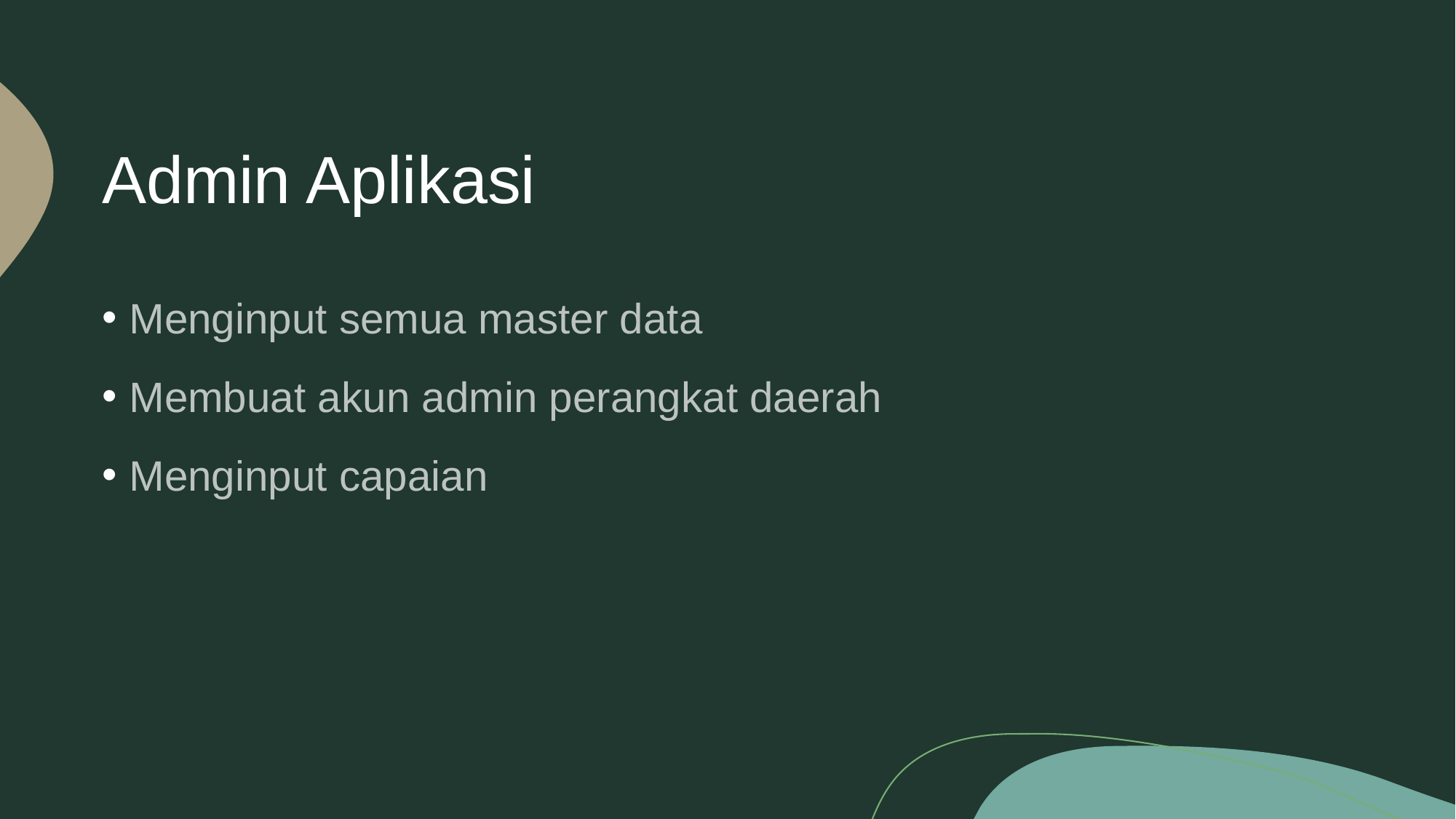

# Admin Aplikasi
Menginput semua master data
Membuat akun admin perangkat daerah
Menginput capaian